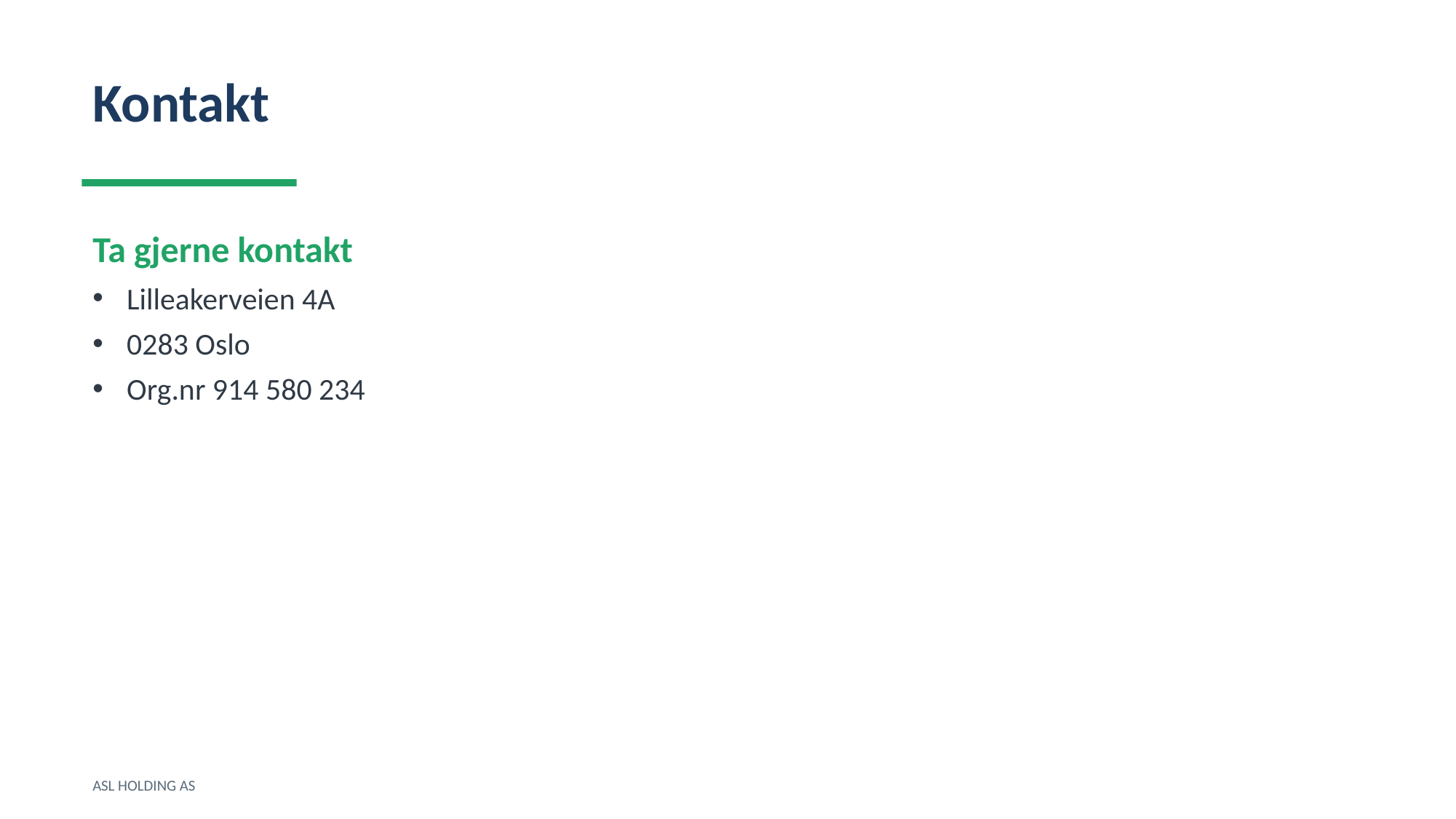

Kontakt

Ta gjerne kontakt
Lilleakerveien 4A
0283 Oslo
Org.nr 914 580 234
ASL HOLDING AS